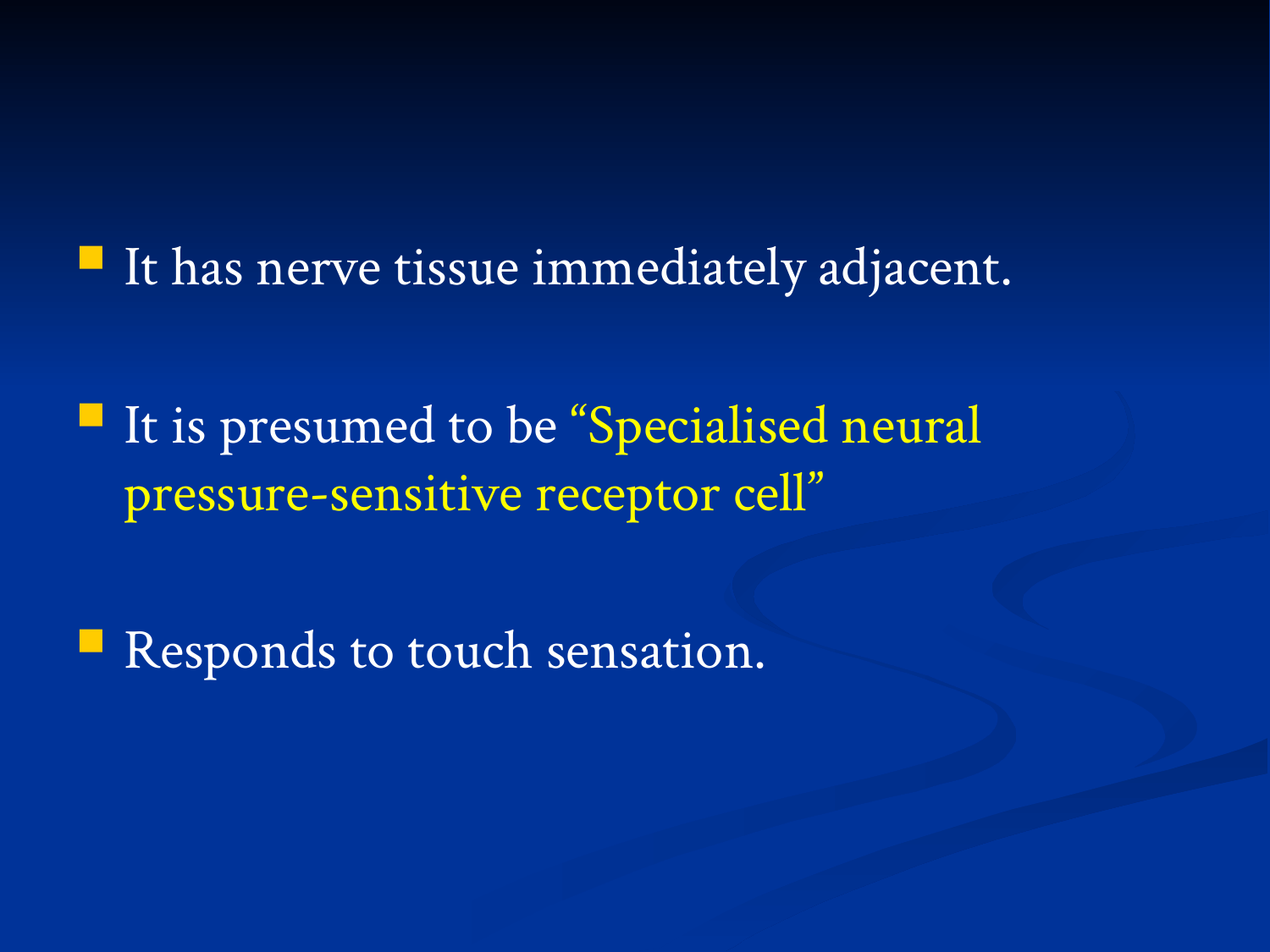

It has nerve tissue immediately adjacent.

It is presumed to be “Specialised neural pressure-sensitive receptor cell”

Responds to touch sensation.